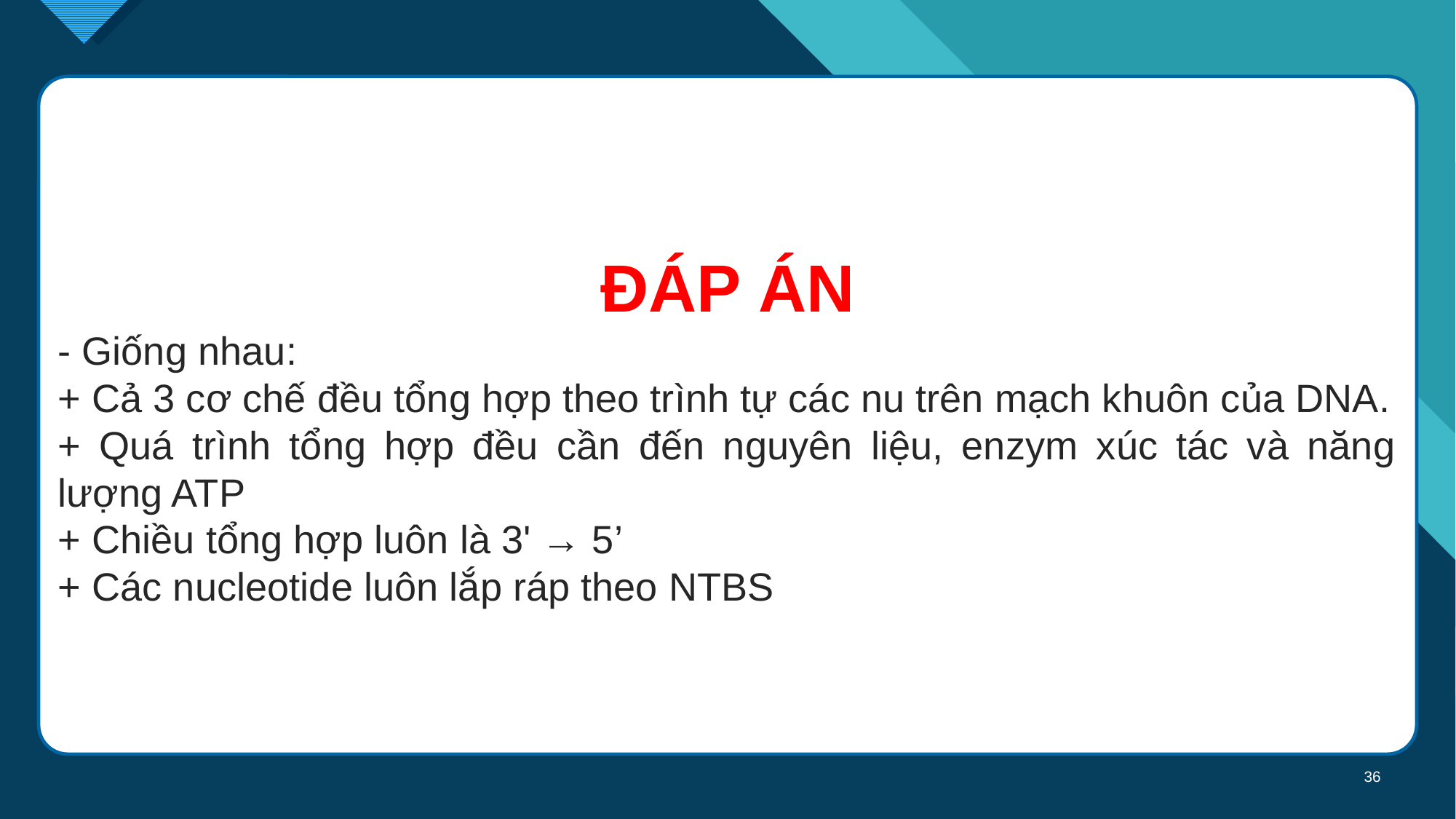

ĐÁP ÁN
- Giống nhau:
+ Cả 3 cơ chế đều tổng hợp theo trình tự các nu trên mạch khuôn của DNA.
+ Quá trình tổng hợp đều cần đến nguyên liệu, enzym xúc tác và năng lượng ATP
+ Chiều tổng hợp luôn là 3' → 5’
+ Các nucleotide luôn lắp ráp theo NTBS
36